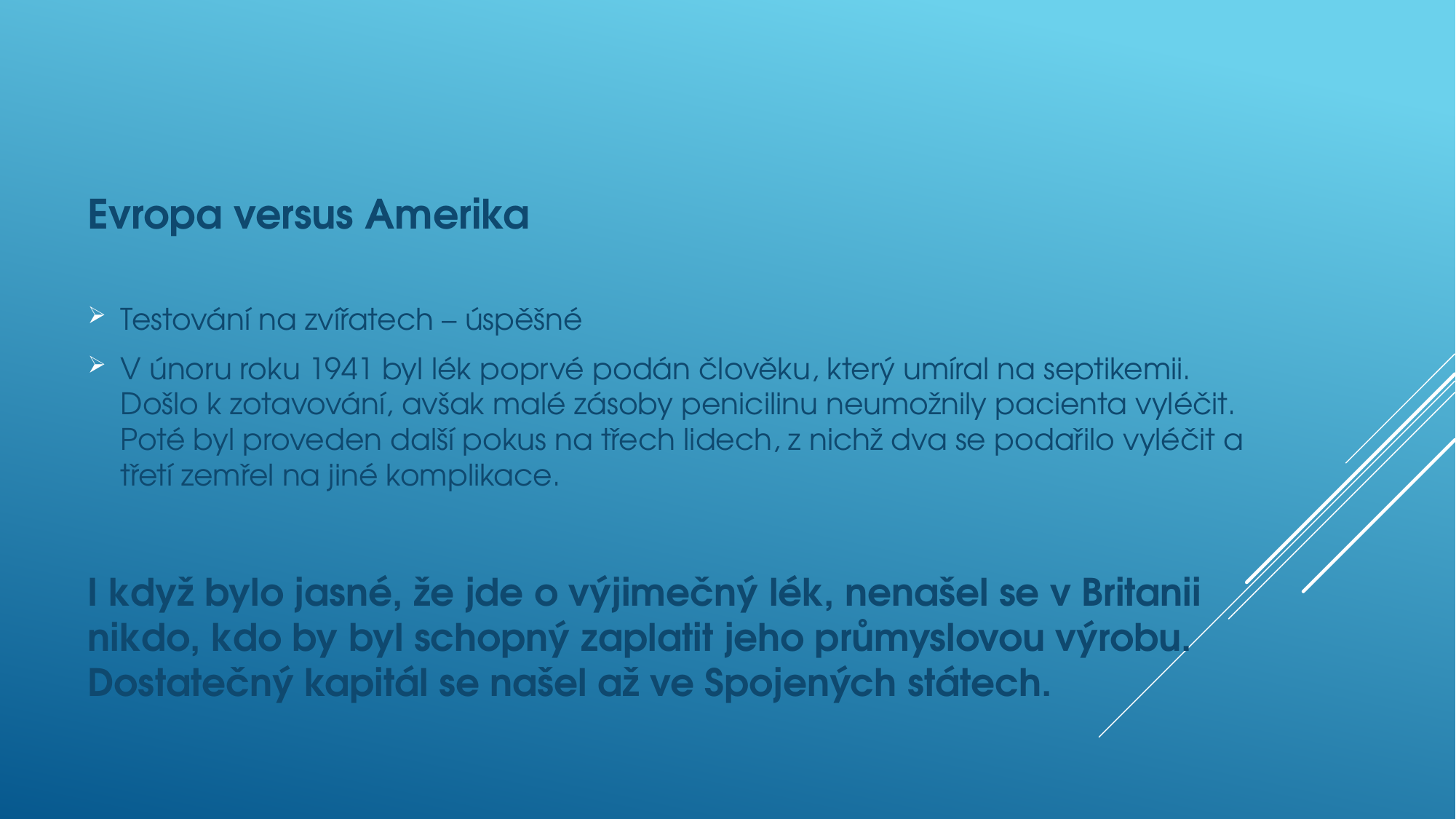

Evropa versus Amerika

Testování na zvířatech – úspěšné
V únoru roku 1941 byl lék poprvé podán člověku, který umíral na septikemii. Došlo k zotavování, avšak malé zásoby penicilinu neumožnily pacienta vyléčit. Poté byl proveden další pokus na třech lidech, z nichž dva se podařilo vyléčit a třetí zemřel na jiné komplikace.

I když bylo jasné, že jde o výjimečný lék, nenašel se v Britanii nikdo, kdo by byl schopný zaplatit jeho průmyslovou výrobu. Dostatečný kapitál se našel až ve Spojených státech.